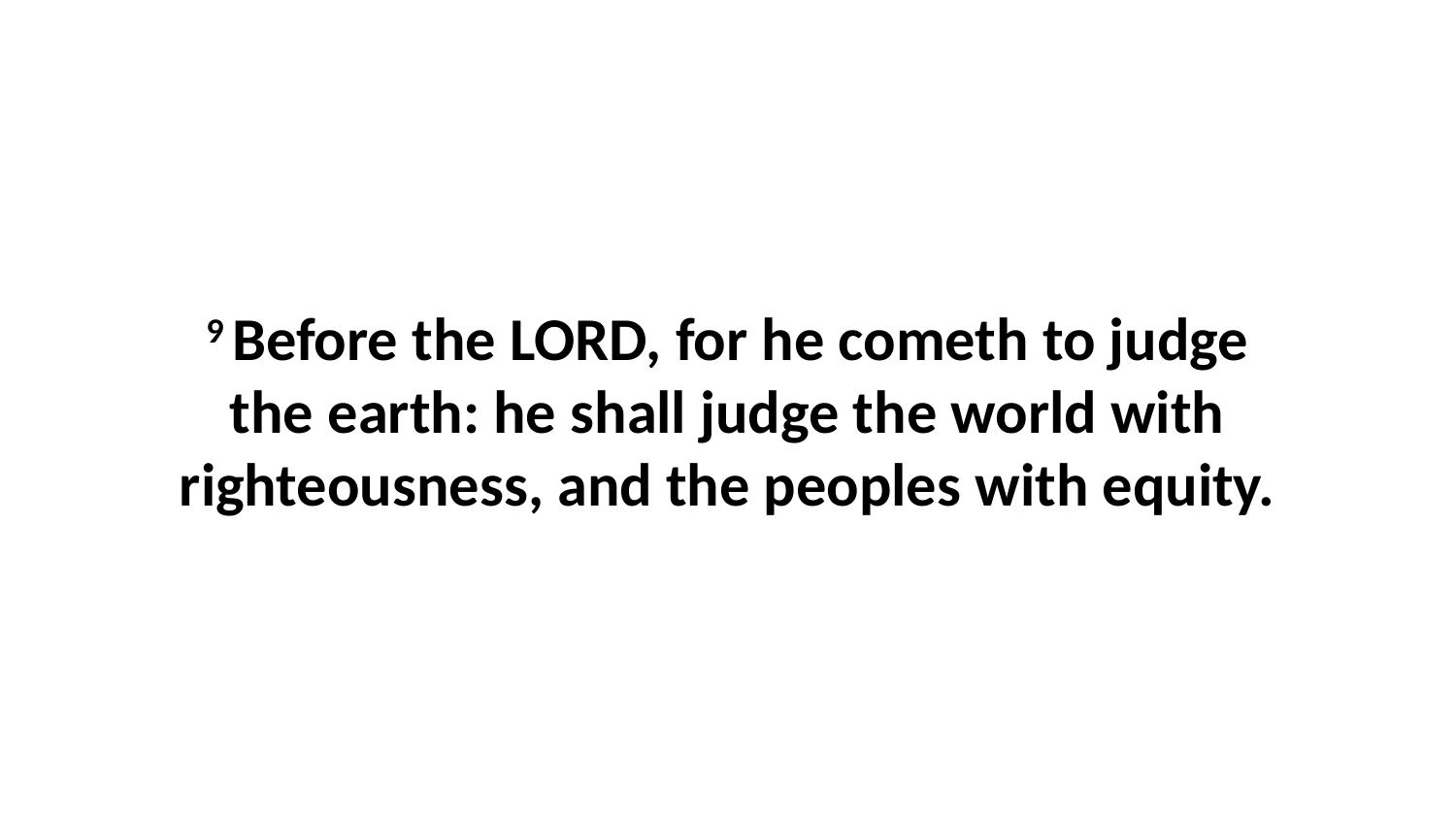

9 Before the LORD, for he cometh to judge the earth: he shall judge the world with righteousness, and the peoples with equity.